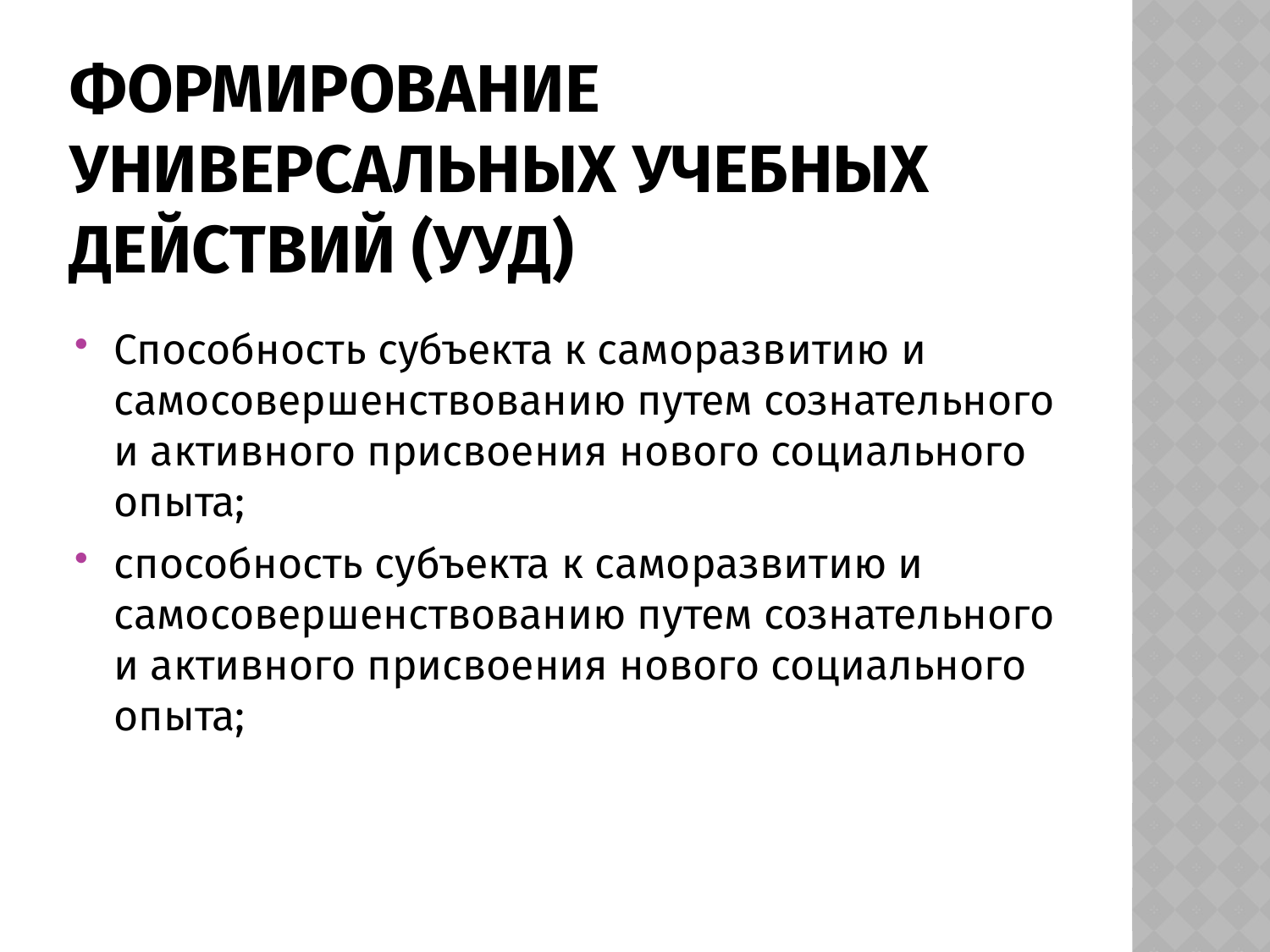

# Формирование универсальных учебных действий (УУД)
Способность субъекта к саморазвитию и самосовершенствованию путем сознательного и активного присвоения нового социального опыта;
способность субъекта к саморазвитию и самосовершенствованию путем сознательного и активного присвоения нового социального опыта;